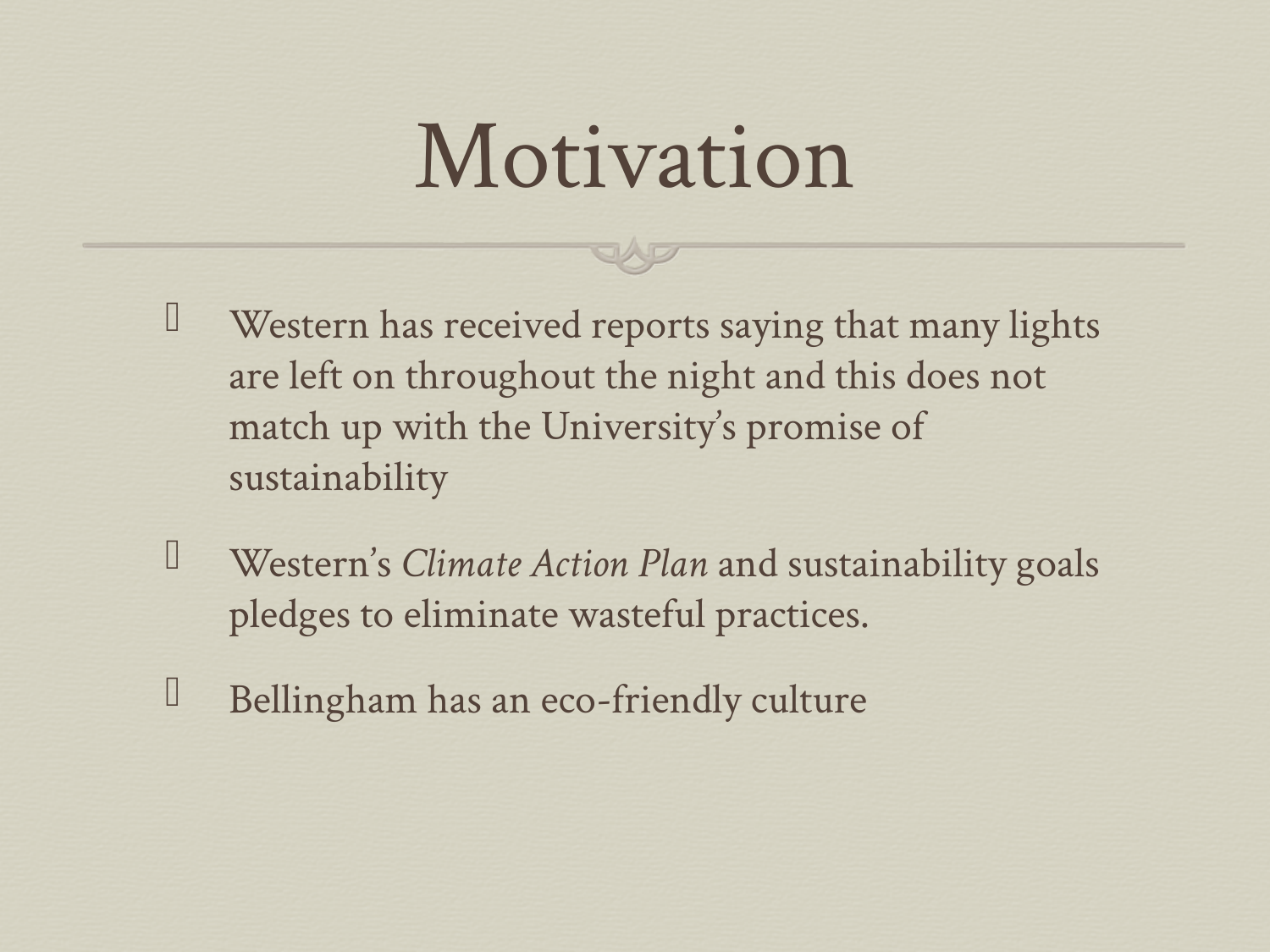

# Motivation
Western has received reports saying that many lights are left on throughout the night and this does not match up with the University’s promise of sustainability
Western’s Climate Action Plan and sustainability goals pledges to eliminate wasteful practices.
Bellingham has an eco-friendly culture